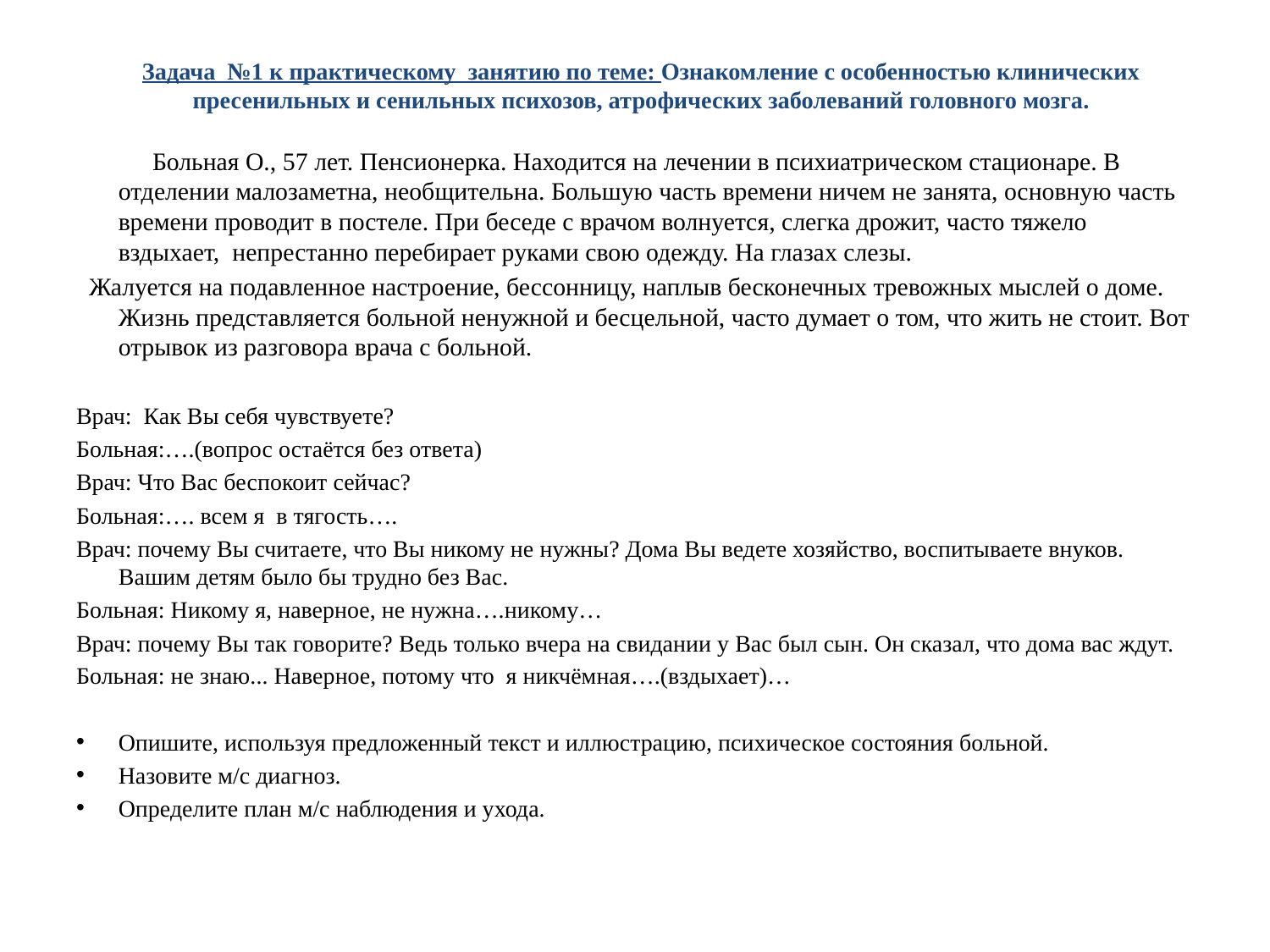

# Задача  №1 к практическому  занятию по теме: Ознакомление с особенностью клинических пресенильных и сенильных психозов, атрофических заболеваний головного мозга.
            Больная О., 57 лет. Пенсионерка. Находится на лечении в психиатрическом стационаре. В отделении малозаметна, необщительна. Большую часть времени ничем не занята, основную часть времени проводит в постеле. При беседе с врачом волнуется, слегка дрожит, часто тяжело вздыхает,  непрестанно перебирает руками свою одежду. На глазах слезы.
  Жалуется на подавленное настроение, бессонницу, наплыв бесконечных тревожных мыслей о доме. Жизнь представляется больной ненужной и бесцельной, часто думает о том, что жить не стоит. Вот отрывок из разговора врача с больной.

Врач:  Как Вы себя чувствуете?
Больная:….(вопрос остаётся без ответа)
Врач: Что Вас беспокоит сейчас?
Больная:…. всем я  в тягость….
Врач: почему Вы считаете, что Вы никому не нужны? Дома Вы ведете хозяйство, воспитываете внуков. Вашим детям было бы трудно без Вас.
Больная: Никому я, наверное, не нужна….никому…
Врач: почему Вы так говорите? Ведь только вчера на свидании у Вас был сын. Он сказал, что дома вас ждут.
Больная: не знаю... Наверное, потому что  я никчёмная….(вздыхает)…

Опишите, используя предложенный текст и иллюстрацию, психическое состояния больной.
Назовите м/с диагноз.
Определите план м/с наблюдения и ухода.